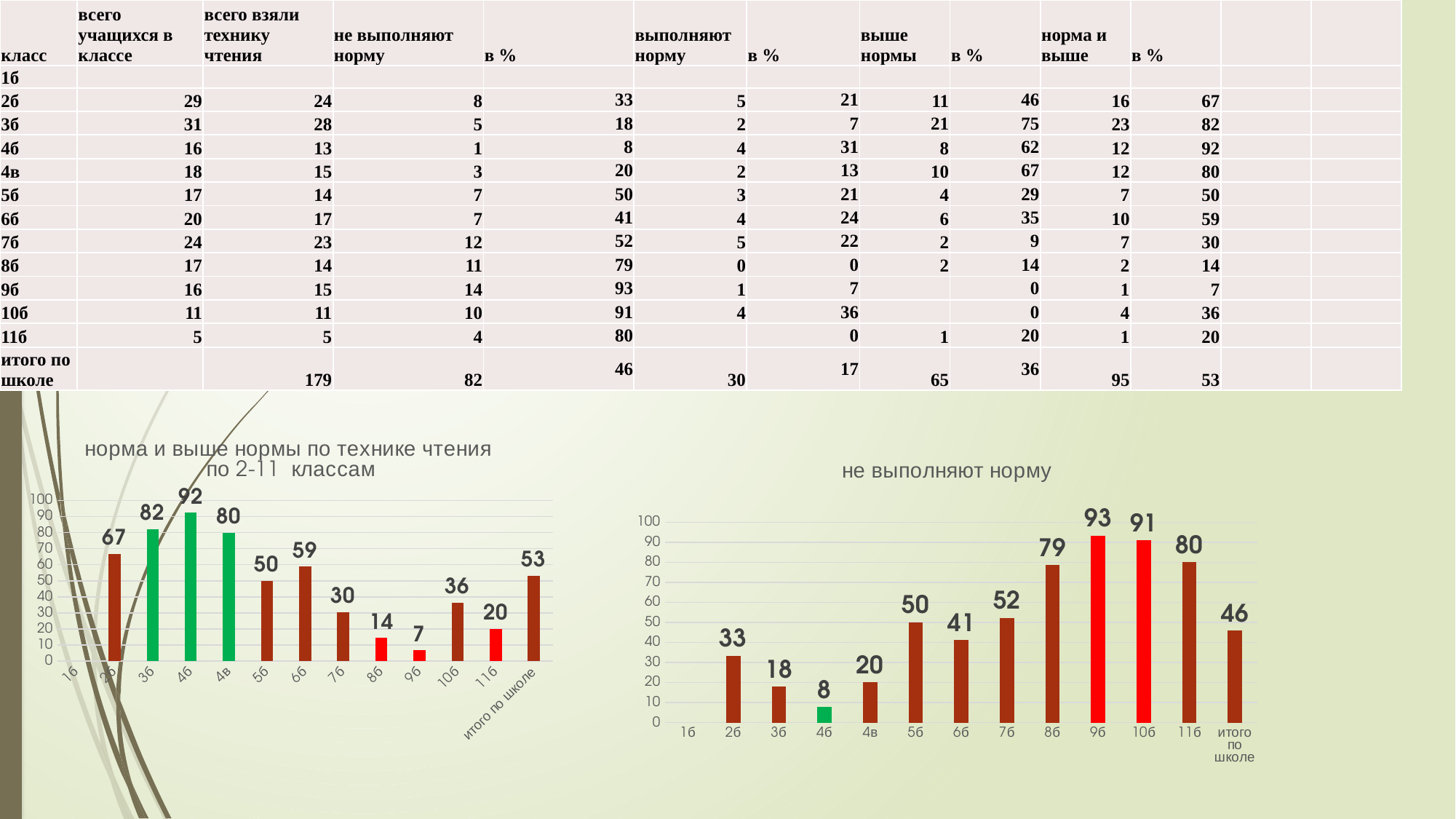

| класс | всего учащихся в классе | всего взяли технику чтения | не выполняют норму | в % | выполняют норму | в % | выше нормы | в % | норма и выше | в % |  |  |
| --- | --- | --- | --- | --- | --- | --- | --- | --- | --- | --- | --- | --- |
| 1б |  |  |  |  |  |  |  |  |  |  |  |  |
| 2б | 29 | 24 | 8 | 33 | 5 | 21 | 11 | 46 | 16 | 67 |  |  |
| 3б | 31 | 28 | 5 | 18 | 2 | 7 | 21 | 75 | 23 | 82 |  |  |
| 4б | 16 | 13 | 1 | 8 | 4 | 31 | 8 | 62 | 12 | 92 |  |  |
| 4в | 18 | 15 | 3 | 20 | 2 | 13 | 10 | 67 | 12 | 80 |  |  |
| 5б | 17 | 14 | 7 | 50 | 3 | 21 | 4 | 29 | 7 | 50 |  |  |
| 6б | 20 | 17 | 7 | 41 | 4 | 24 | 6 | 35 | 10 | 59 |  |  |
| 7б | 24 | 23 | 12 | 52 | 5 | 22 | 2 | 9 | 7 | 30 |  |  |
| 8б | 17 | 14 | 11 | 79 | 0 | 0 | 2 | 14 | 2 | 14 |  |  |
| 9б | 16 | 15 | 14 | 93 | 1 | 7 |  | 0 | 1 | 7 |  |  |
| 10б | 11 | 11 | 10 | 91 | 4 | 36 |  | 0 | 4 | 36 |  |  |
| 11б | 5 | 5 | 4 | 80 |  | 0 | 1 | 20 | 1 | 20 |  |  |
| итого по школе |  | 179 | 82 | 46 | 30 | 17 | 65 | 36 | 95 | 53 |  |  |

### Chart: норма и выше нормы по технике чтения  по 2-11  классам

| Category | в % |
|---|---|
| 1б | None |
| 2б | 66.66666666666667 |
| 3б | 82.14285714285714 |
| 4б | 92.3076923076923 |
| 4в | 80.0 |
| 5б | 50.0 |
| 6б | 58.8235294117647 |
| 7б | 30.434782608695652 |
| 8б | 14.285714285714286 |
| 9б | 6.666666666666667 |
| 10б | 36.36363636363637 |
| 11б | 20.0 |
| итого по школе | 53.072625698324025 |

### Chart: не выполняют норму

| Category | в % |
|---|---|
| 1б | None |
| 2б | 33.333333333333336 |
| 3б | 17.857142857142858 |
| 4б | 7.6923076923076925 |
| 4в | 20.0 |
| 5б | 50.0 |
| 6б | 41.1764705882353 |
| 7б | 52.17391304347826 |
| 8б | 78.57142857142857 |
| 9б | 93.33333333333333 |
| 10б | 90.9090909090909 |
| 11б | 80.0 |
| итого по школе | 45.81005586592179 |